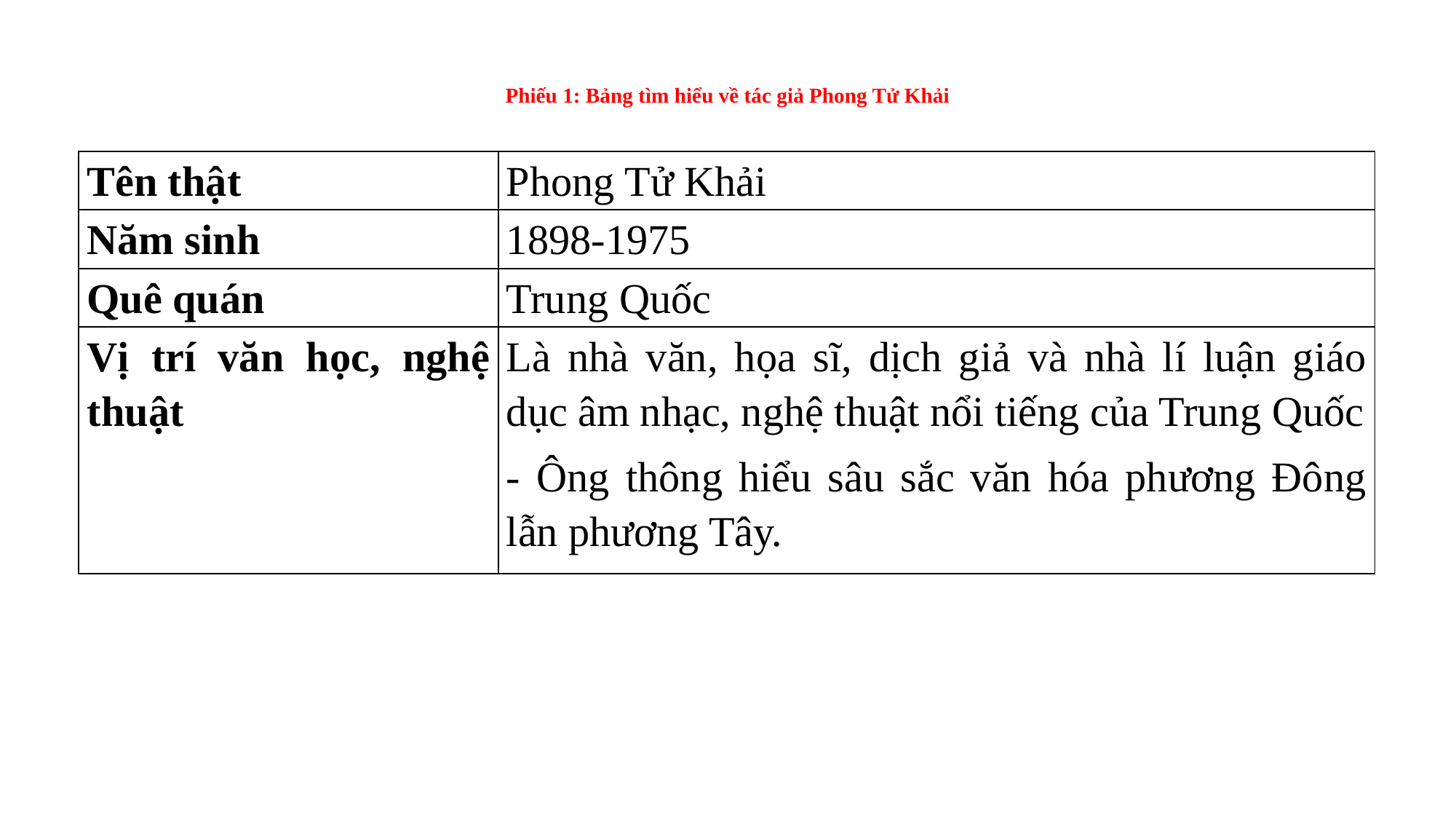

Phiếu 1: Bảng tìm hiểu về tác giả Phong Tử Khải
| Tên thật | Phong Tử Khải |
| --- | --- |
| Năm sinh | 1898-1975 |
| Quê quán | Trung Quốc |
| Vị trí văn học, nghệ thuật | Là nhà văn, họa sĩ, dịch giả và nhà lí luận giáo dục âm nhạc, nghệ thuật nổi tiếng của Trung Quốc - Ông thông hiểu sâu sắc văn hóa phương Đông lẫn phương Tây. |